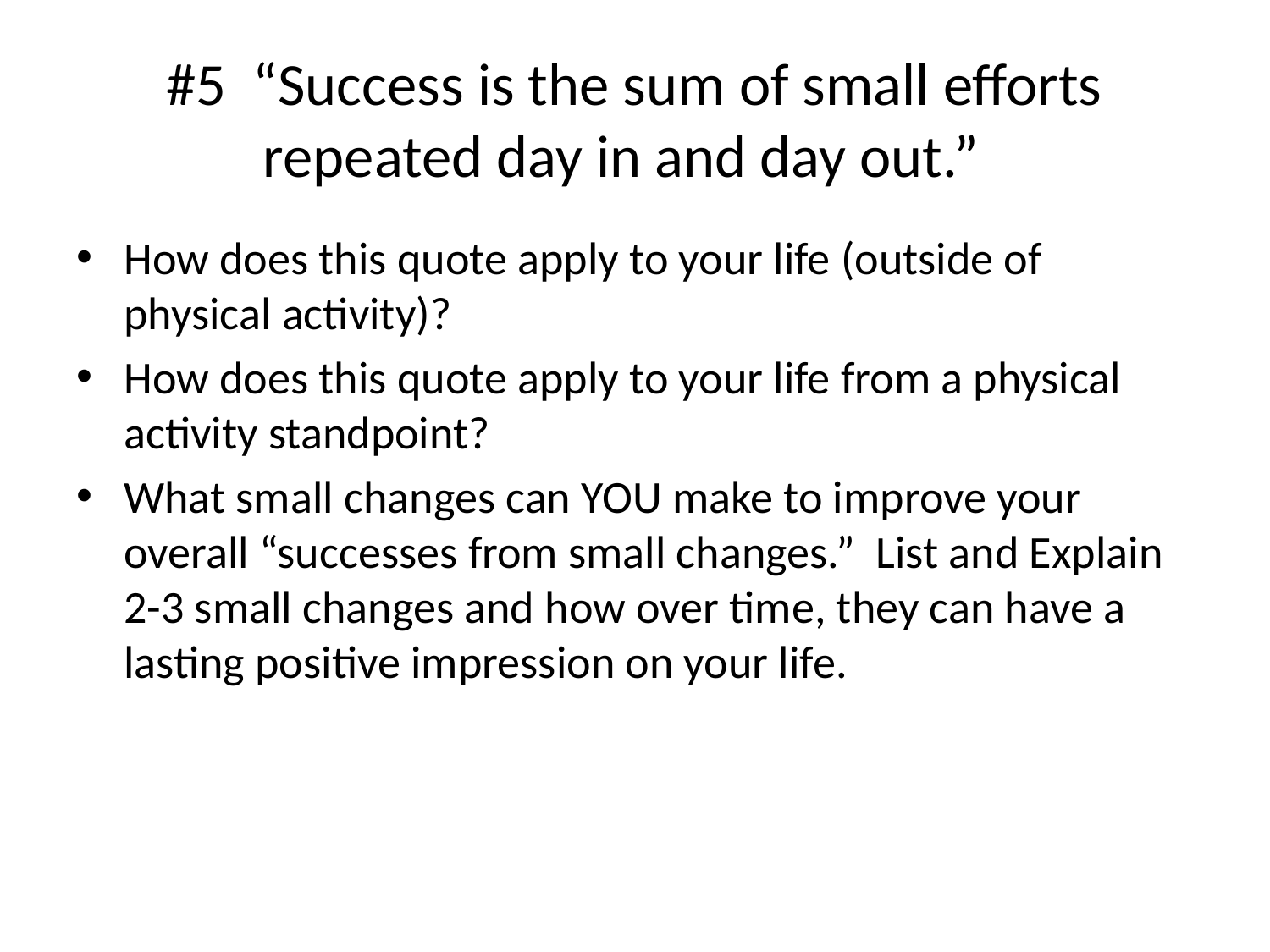

# #5  “Success is the sum of small efforts repeated day in and day out.”
How does this quote apply to your life (outside of physical activity)?
How does this quote apply to your life from a physical activity standpoint?
What small changes can YOU make to improve your overall “successes from small changes.”  List and Explain 2-3 small changes and how over time, they can have a lasting positive impression on your life.